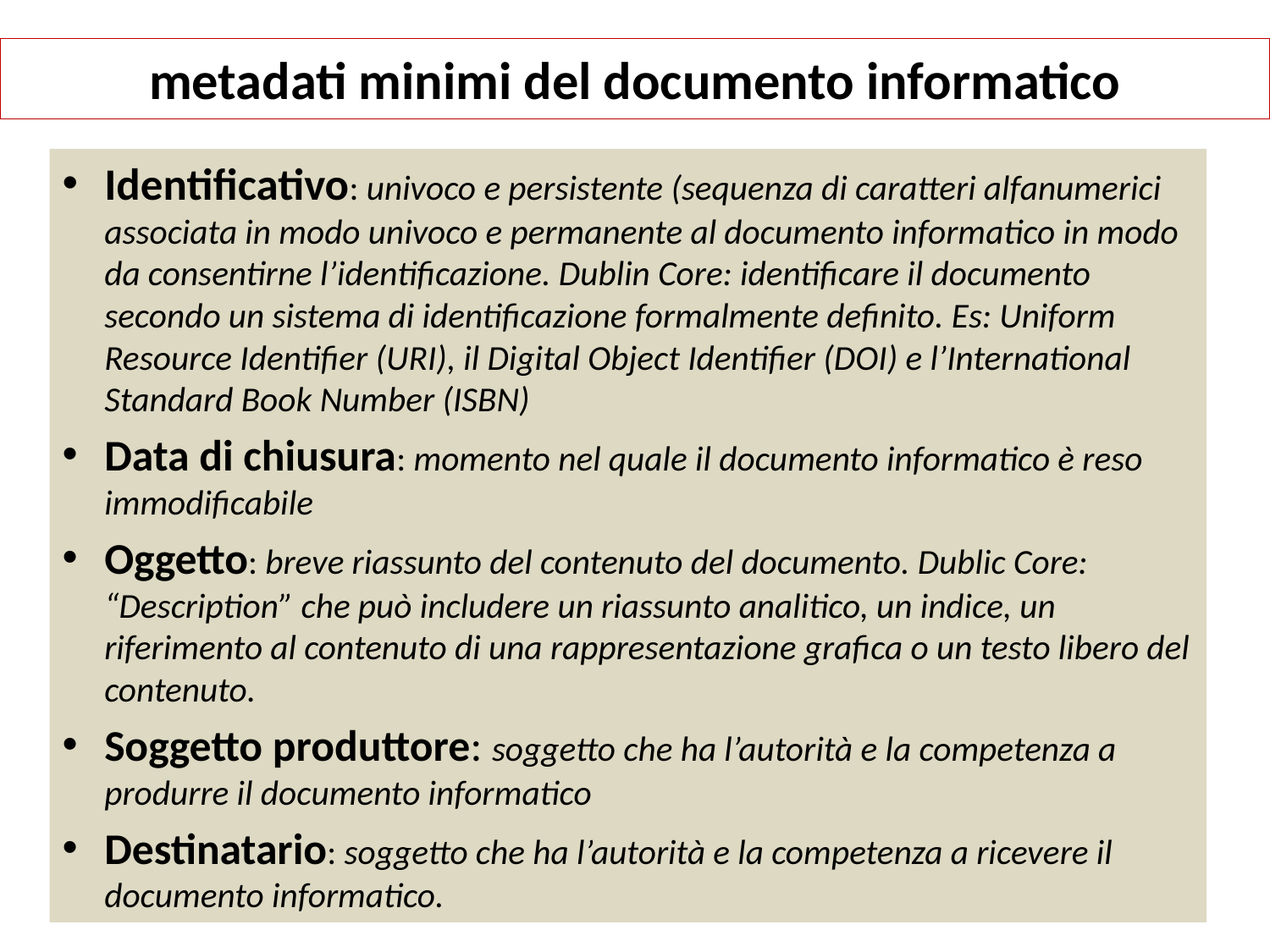

# metadati minimi del documento informatico
Identificativo: univoco e persistente (sequenza di caratteri alfanumerici associata in modo univoco e permanente al documento informatico in modo da consentirne l’identificazione. Dublin Core: identificare il documento secondo un sistema di identificazione formalmente definito. Es: Uniform Resource Identifier (URI), il Digital Object Identifier (DOI) e l’International Standard Book Number (ISBN)
Data di chiusura: momento nel quale il documento informatico è reso immodificabile
Oggetto: breve riassunto del contenuto del documento. Dublic Core: “Description” che può includere un riassunto analitico, un indice, un riferimento al contenuto di una rappresentazione grafica o un testo libero del contenuto.
Soggetto produttore: soggetto che ha l’autorità e la competenza a produrre il documento informatico
Destinatario: soggetto che ha l’autorità e la competenza a ricevere il documento informatico.